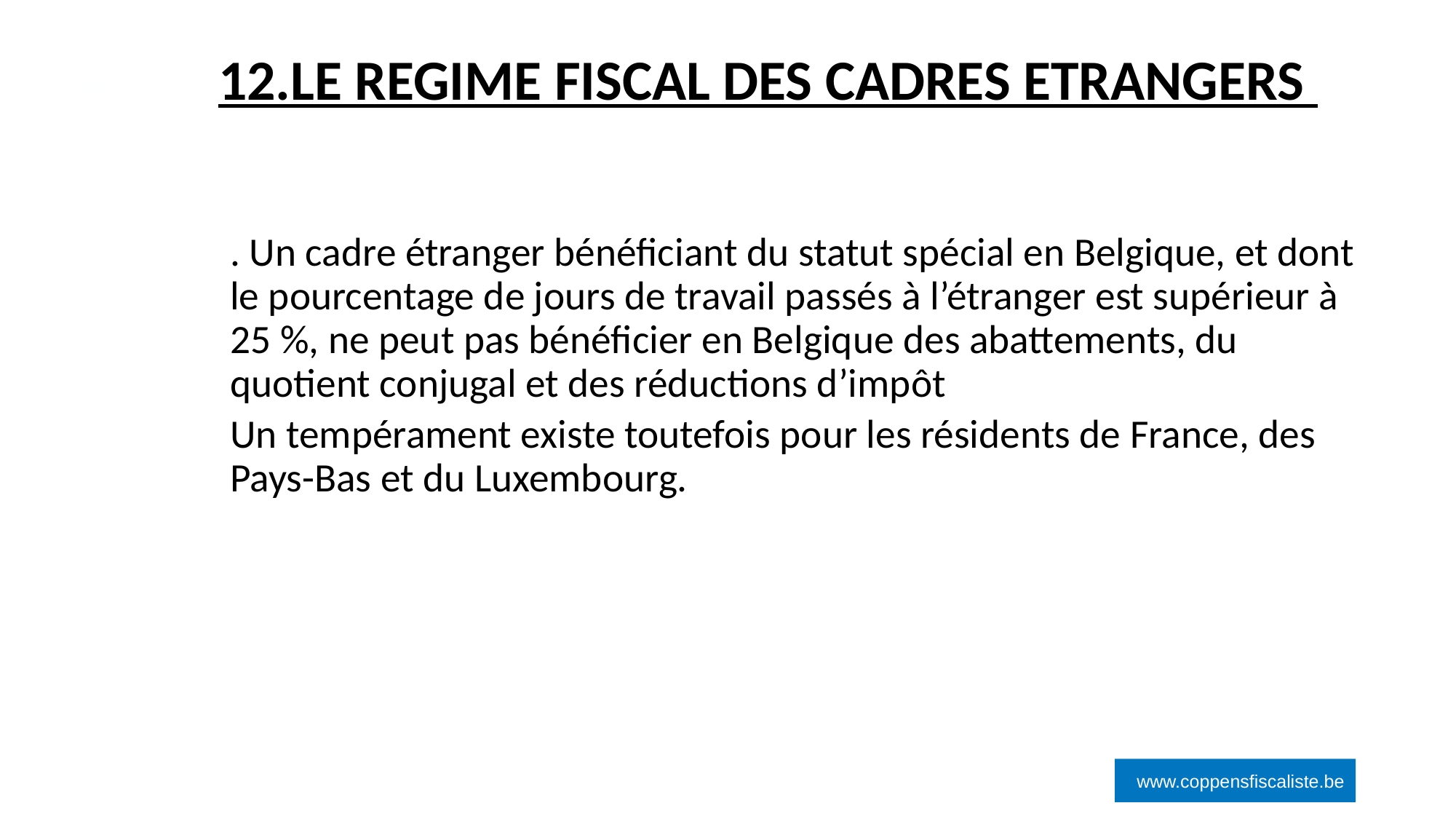

# 12.LE REGIME FISCAL DES CADRES ETRANGERS
90

. Un cadre étranger bénéficiant du statut spécial en Belgique, et dont le pourcentage de jours de travail passés à l’étranger est supérieur à 25 %, ne peut pas bénéficier en Belgique des abattements, du quotient conjugal et des réductions d’impôt
Un tempérament existe toutefois pour les résidents de France, des Pays-Bas et du Luxembourg.
www.coppensfiscaliste.be